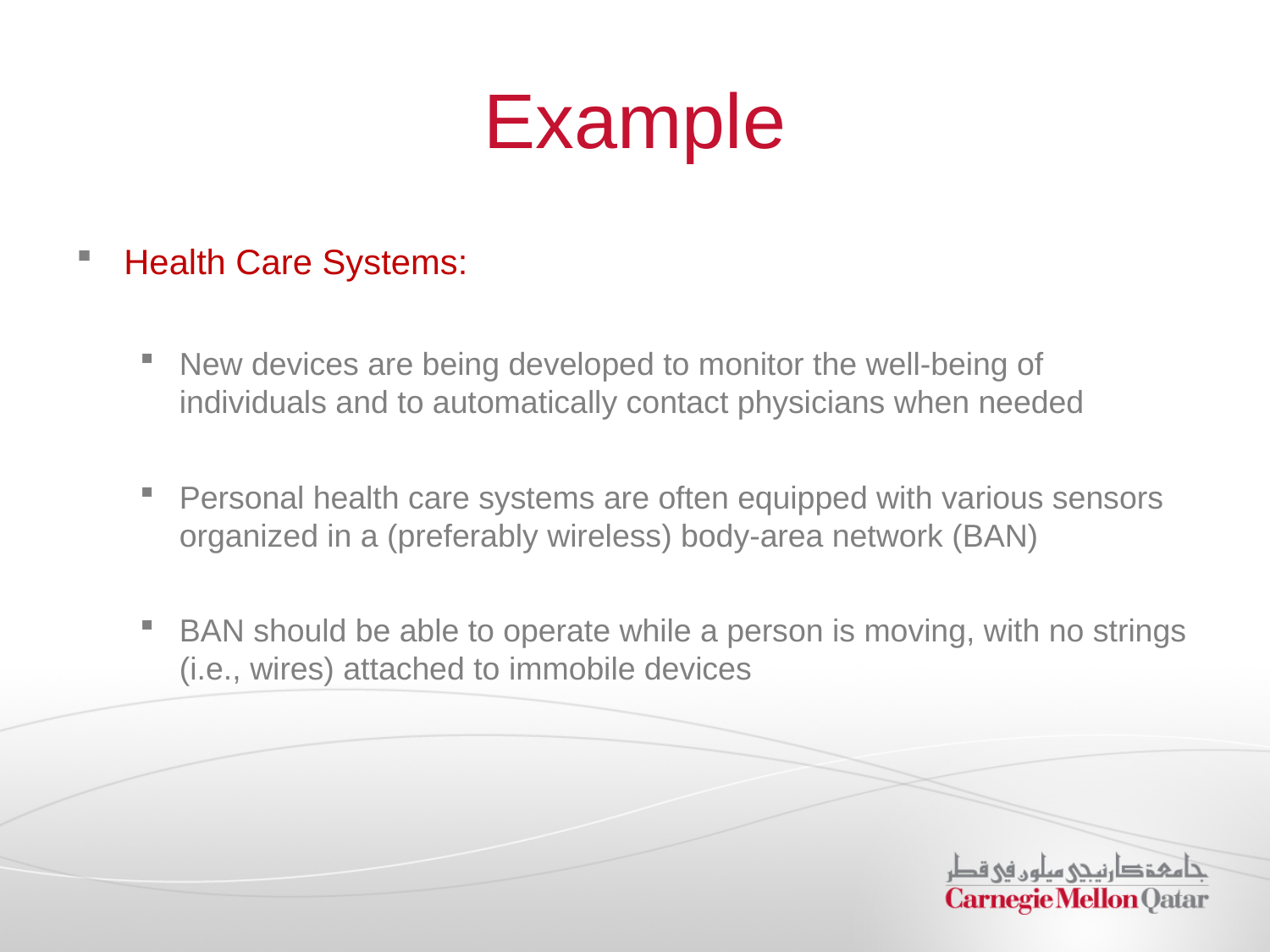

# Example
Health Care Systems:

New devices are being developed to monitor the well-being of individuals and to automatically contact physicians when needed

Personal health care systems are often equipped with various sensors organized in a (preferably wireless) body-area network (BAN)

BAN should be able to operate while a person is moving, with no strings (i.e., wires) attached to immobile devices